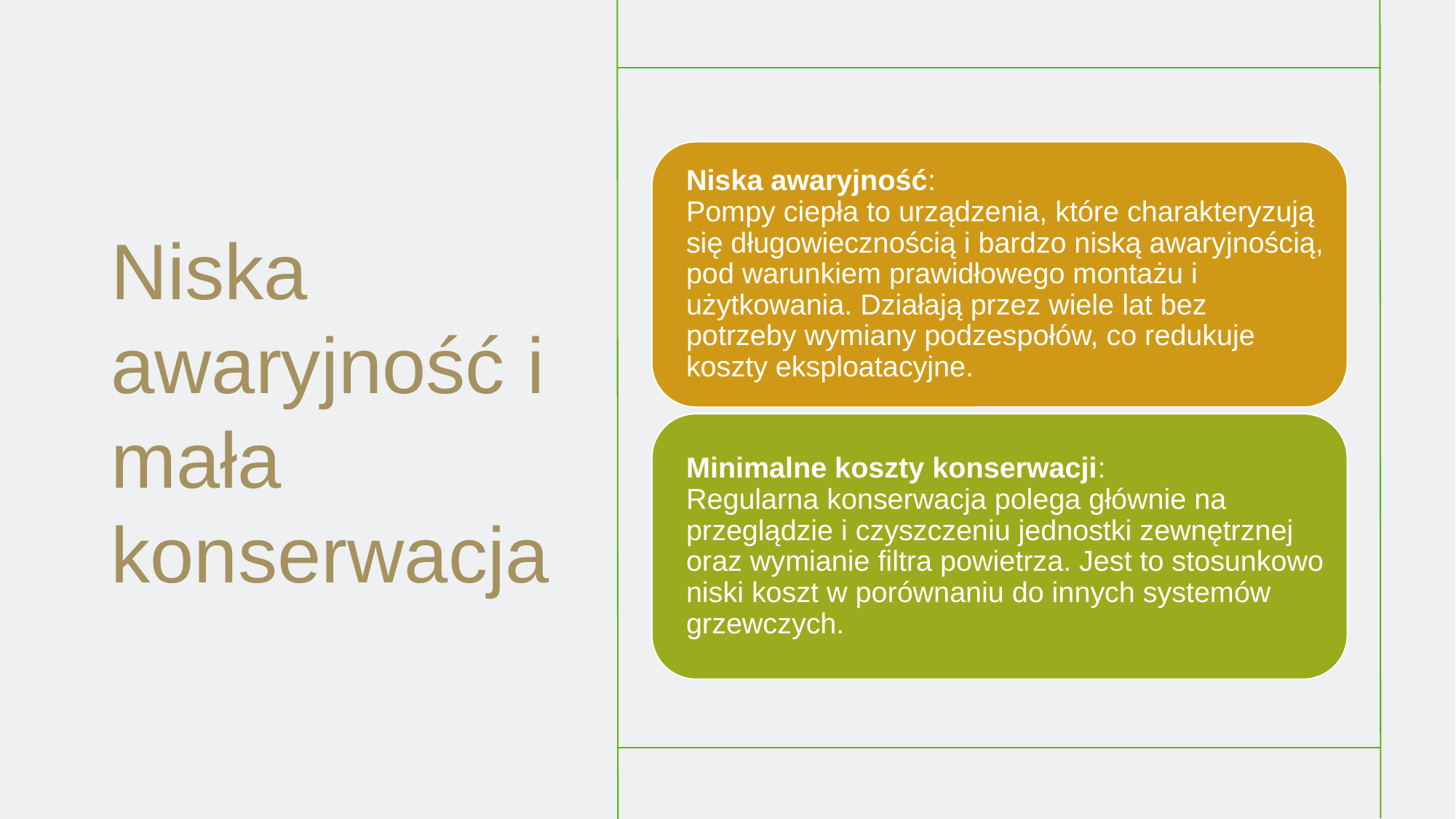

# Niska awaryjność i mała konserwacja
Niska awaryjność:
Pompy ciepła to urządzenia, które charakteryzują się długowiecznością i bardzo niską awaryjnością, pod warunkiem prawidłowego montażu i użytkowania. Działają przez wiele lat bez potrzeby wymiany podzespołów, co redukuje koszty eksploatacyjne.
Minimalne koszty konserwacji:
Regularna konserwacja polega głównie na przeglądzie i czyszczeniu jednostki zewnętrznej oraz wymianie filtra powietrza. Jest to stosunkowo niski koszt w porównaniu do innych systemów grzewczych.